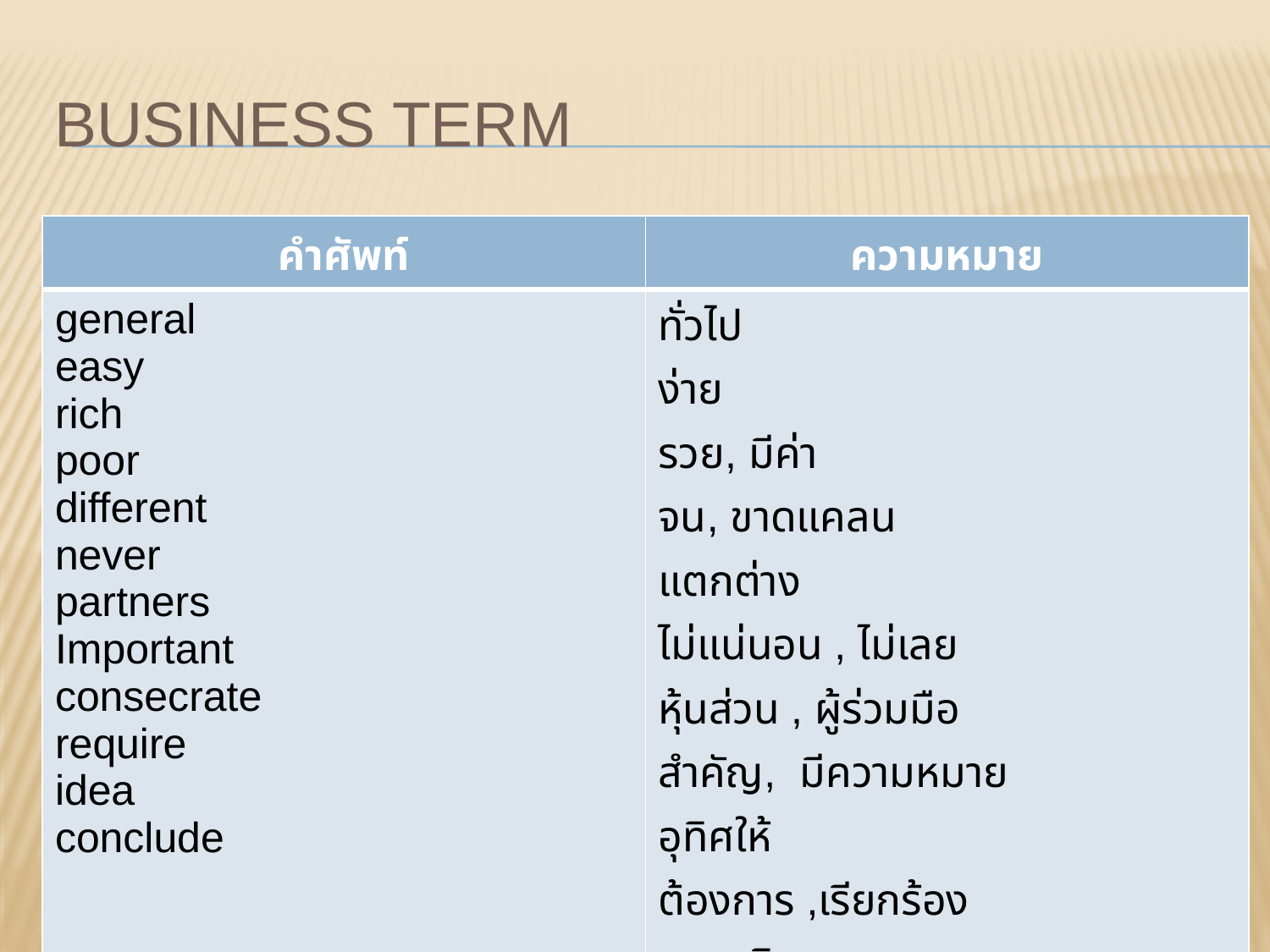

# Business Term
| คำศัพท์ | ความหมาย |
| --- | --- |
| general easy rich poor different never partners Important consecrate require idea conclude | ทั่วไป ง่าย รวย, มีค่า จน, ขาดแคลน แตกต่าง ไม่แน่นอน , ไม่เลย หุ้นส่วน , ผู้ร่วมมือ สำคัญ, มีความหมาย อุทิศให้ ต้องการ ,เรียกร้อง ความคิด ลงความเห็น |